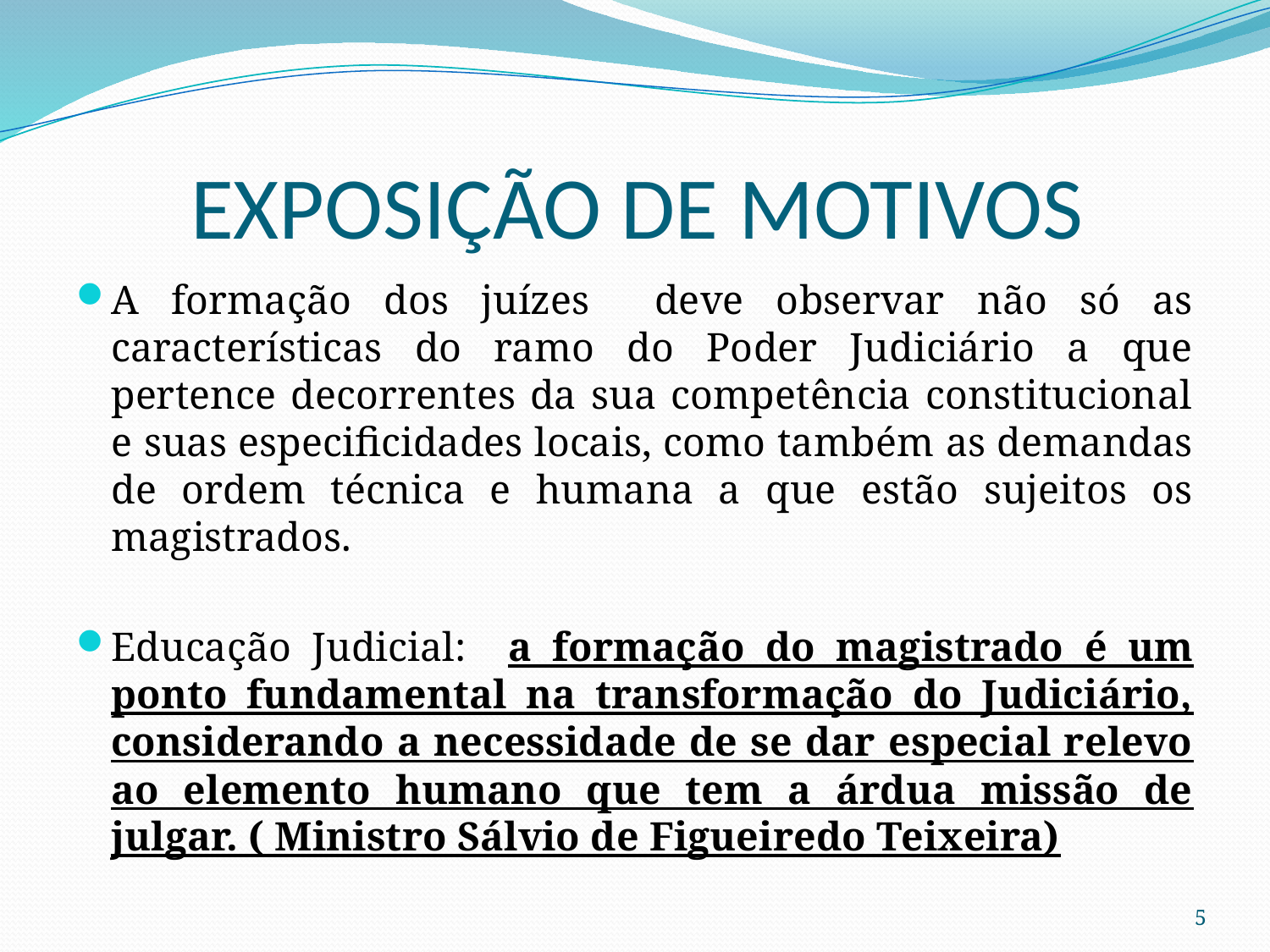

# EXPOSIÇÃO DE MOTIVOS
A formação dos juízes  deve observar não só as características do ramo do Poder Judiciário a que pertence decorrentes da sua competência constitucional e suas especificidades locais, como também as demandas de ordem técnica e humana a que estão sujeitos os magistrados.

Educação Judicial:  a formação do magistrado é um ponto fundamental na transformação do Judiciário, considerando a necessidade de se dar especial relevo ao elemento humano que tem a árdua missão de julgar. ( Ministro Sálvio de Figueiredo Teixeira)

5